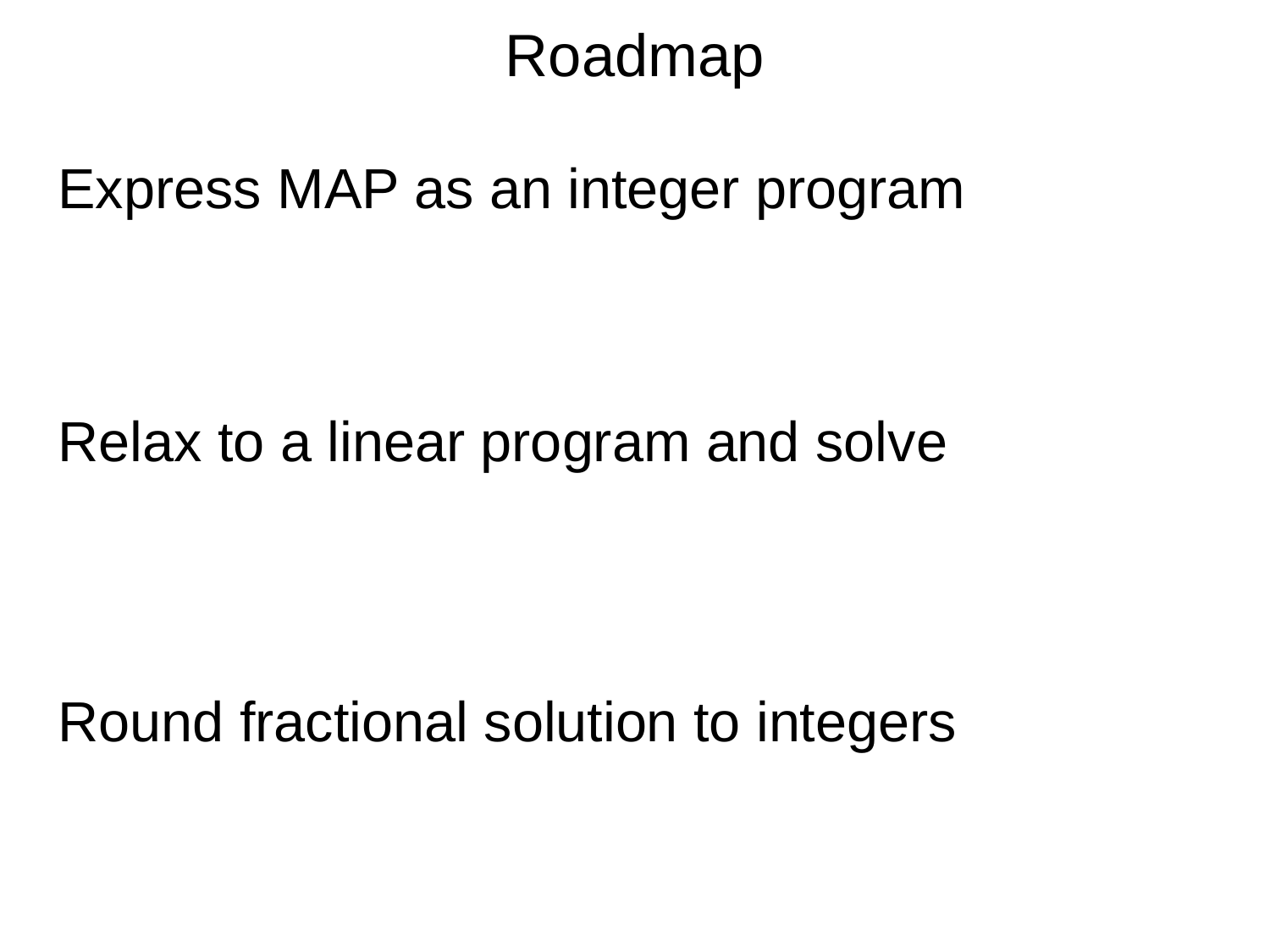

# Roadmap
Express MAP as an integer program
Relax to a linear program and solve
Round fractional solution to integers